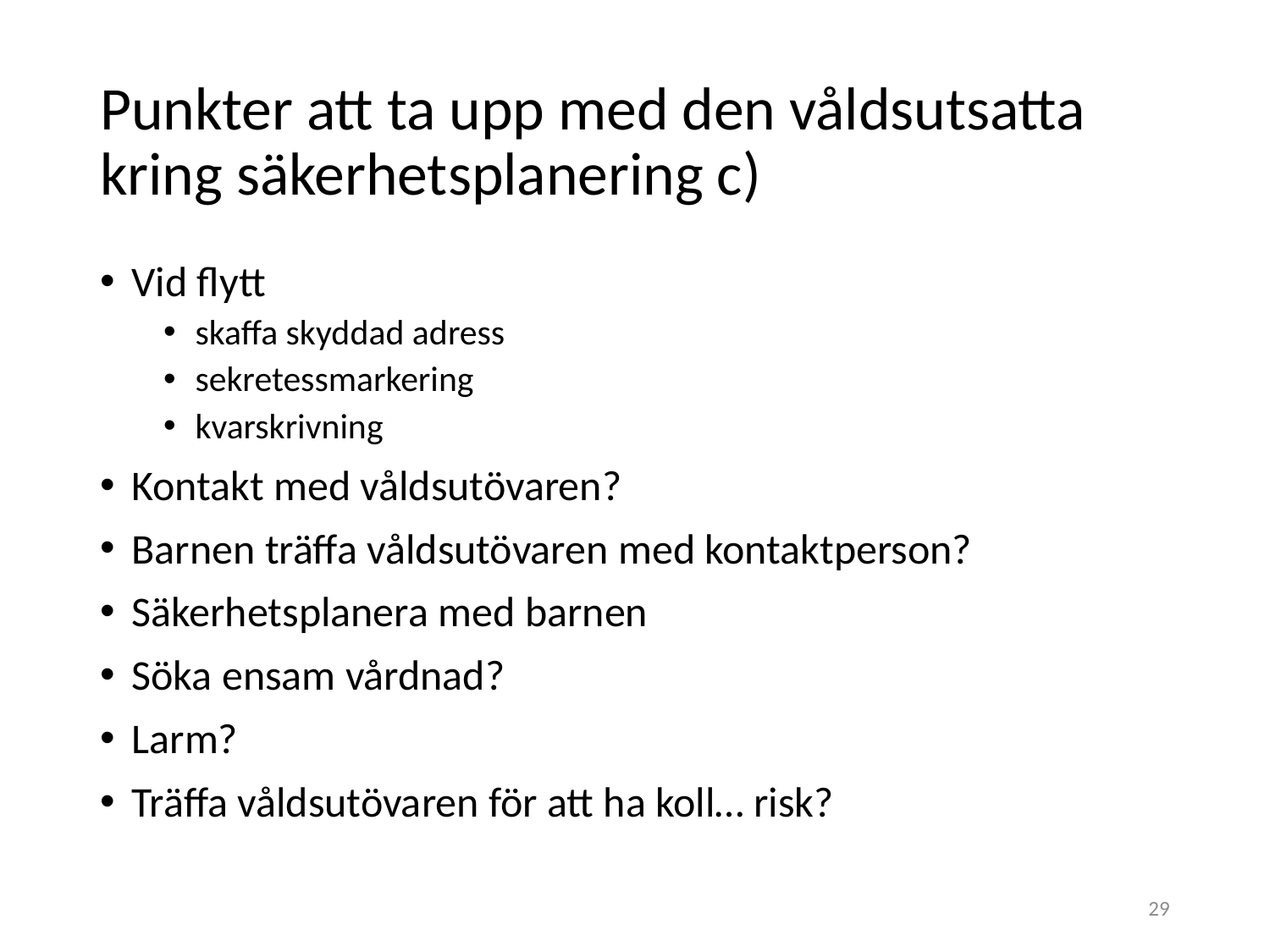

# Punkter att ta upp med den våldsutsatta kring säkerhetsplanering c)
Vid flytt
skaffa skyddad adress
sekretessmarkering
kvarskrivning
Kontakt med våldsutövaren?
Barnen träffa våldsutövaren med kontaktperson?
Säkerhetsplanera med barnen
Söka ensam vårdnad?
Larm?
Träffa våldsutövaren för att ha koll… risk?

29